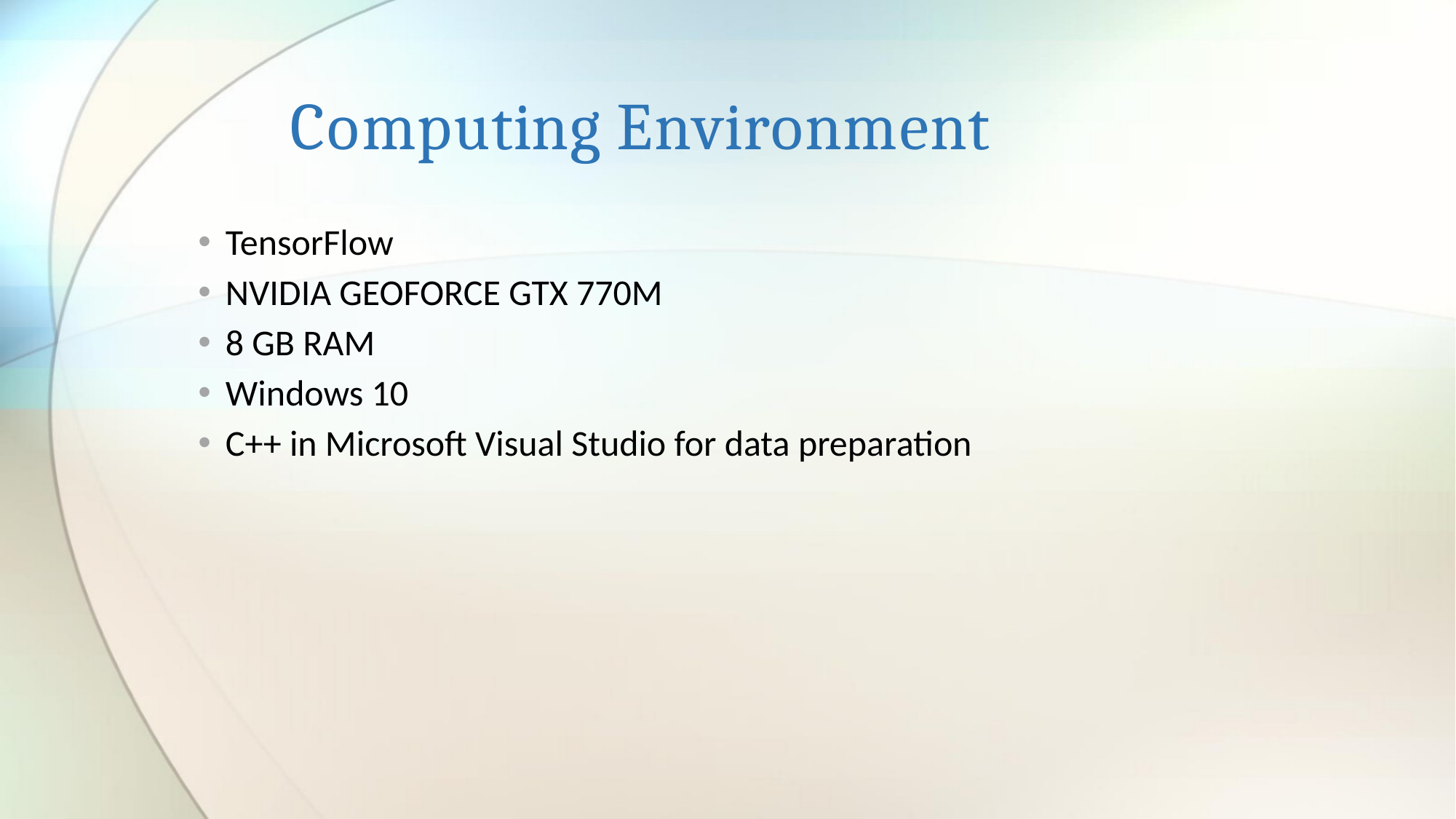

# Computing Environment
TensorFlow
NVIDIA GEOFORCE GTX 770M
8 GB RAM
Windows 10
C++ in Microsoft Visual Studio for data preparation